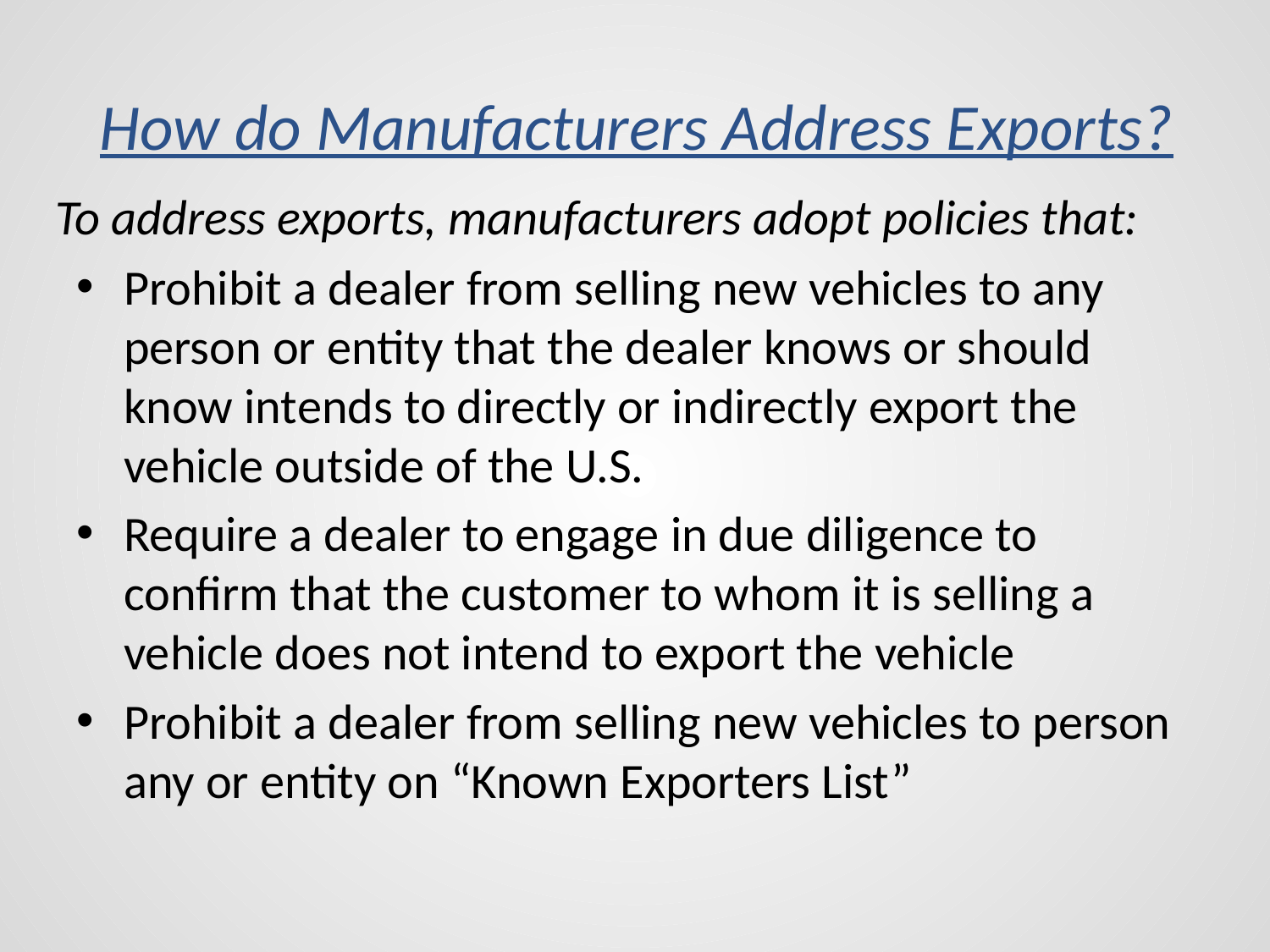

# How do Manufacturers Address Exports?
To address exports, manufacturers adopt policies that:
Prohibit a dealer from selling new vehicles to any person or entity that the dealer knows or should know intends to directly or indirectly export the vehicle outside of the U.S.
Require a dealer to engage in due diligence to confirm that the customer to whom it is selling a vehicle does not intend to export the vehicle
Prohibit a dealer from selling new vehicles to person any or entity on “Known Exporters List”
7